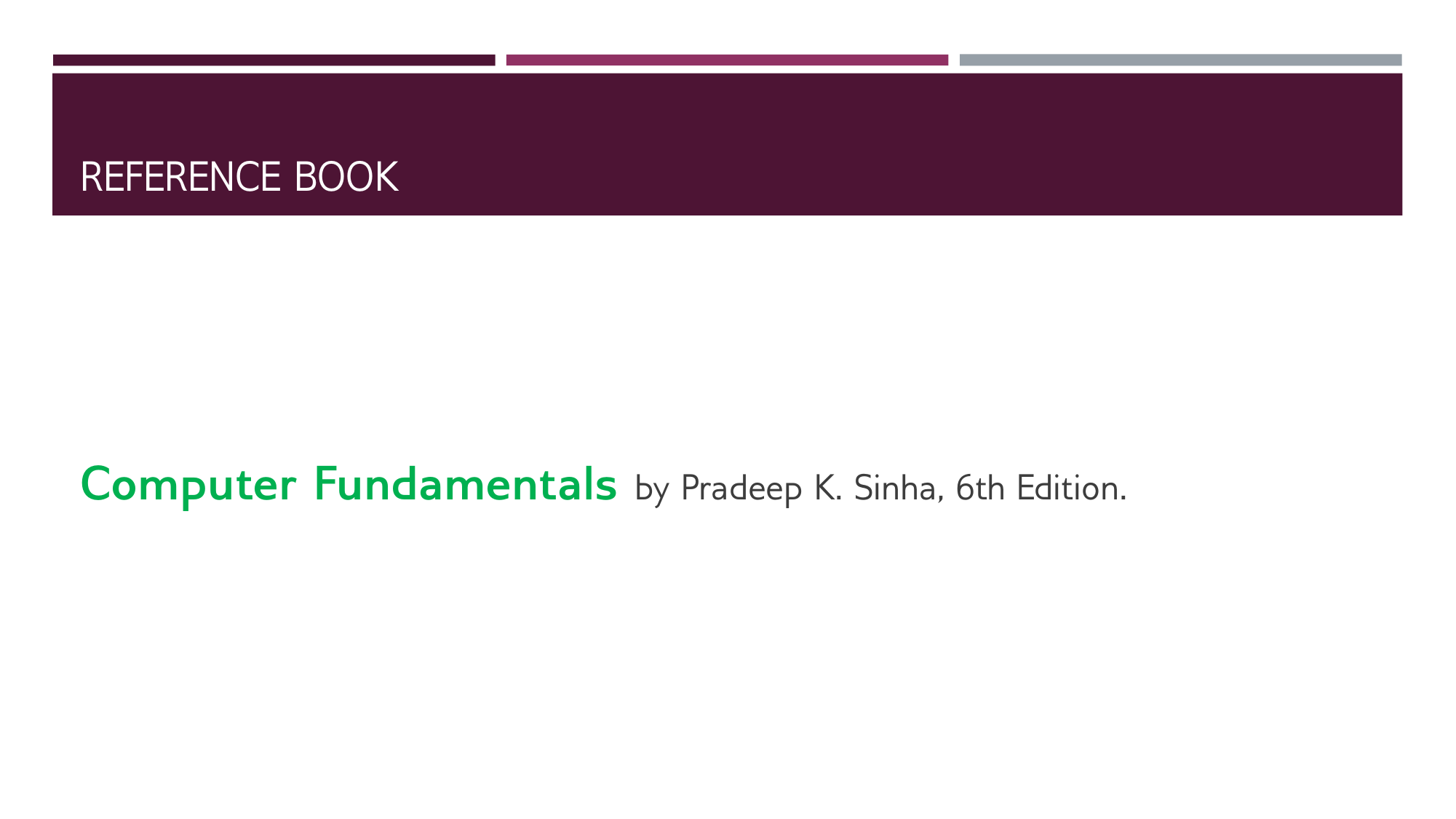

# REFERENCE BOOK
Computer Fundamentals by Pradeep K. Sinha, 6th Edition.